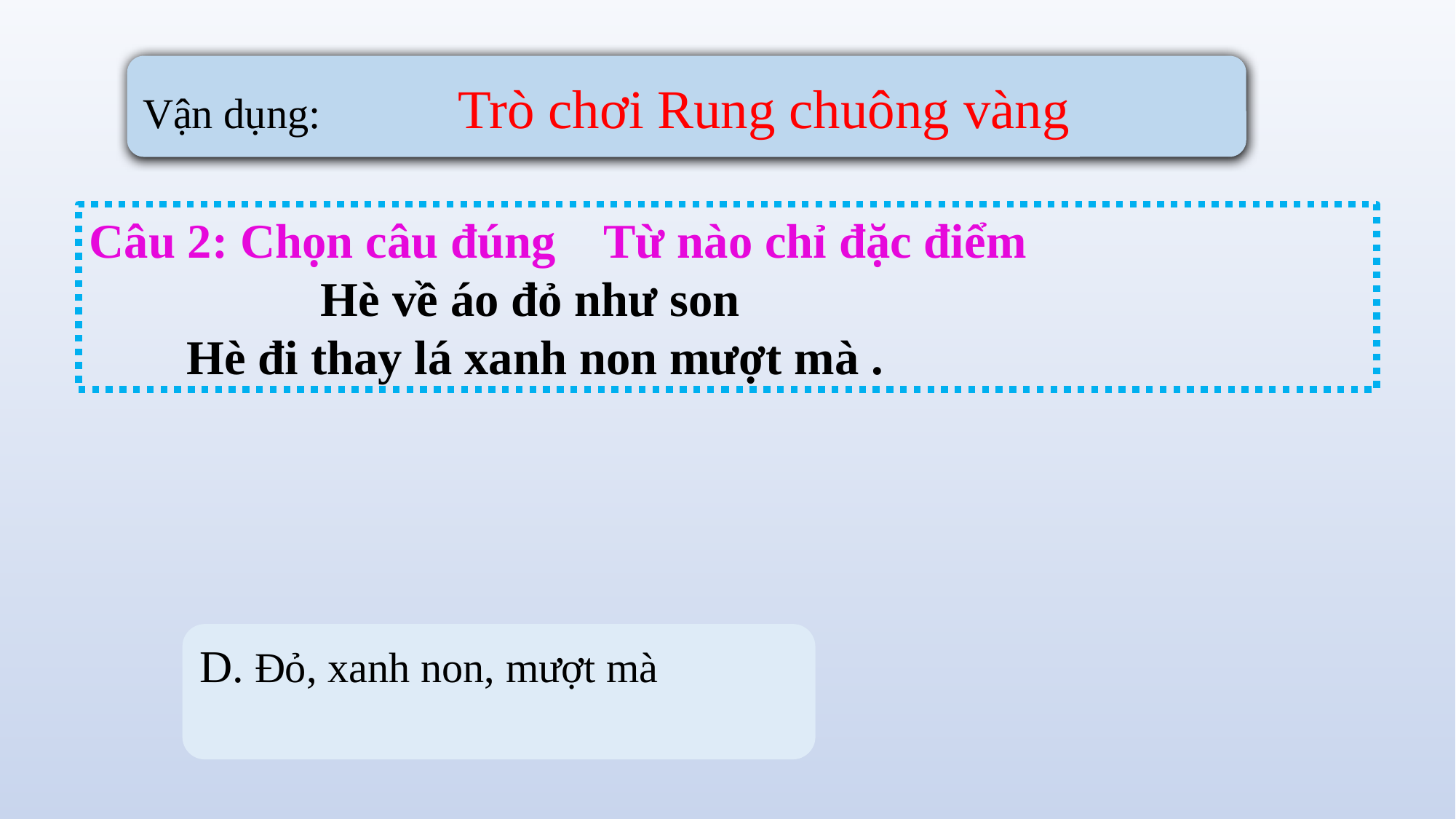

Vận dụng:             Trò chơi Rung chuông vàng
Câu 2: Chọn câu đúng    Từ nào chỉ đặc điểm
                   Hè về áo đỏ như son
        Hè đi thay lá xanh non mượt mà .
# A.Áo đỏ B. như son C.thay lá D. Đỏ  , xanh non, mượt mà
D. Đỏ, xanh non, mượt mà